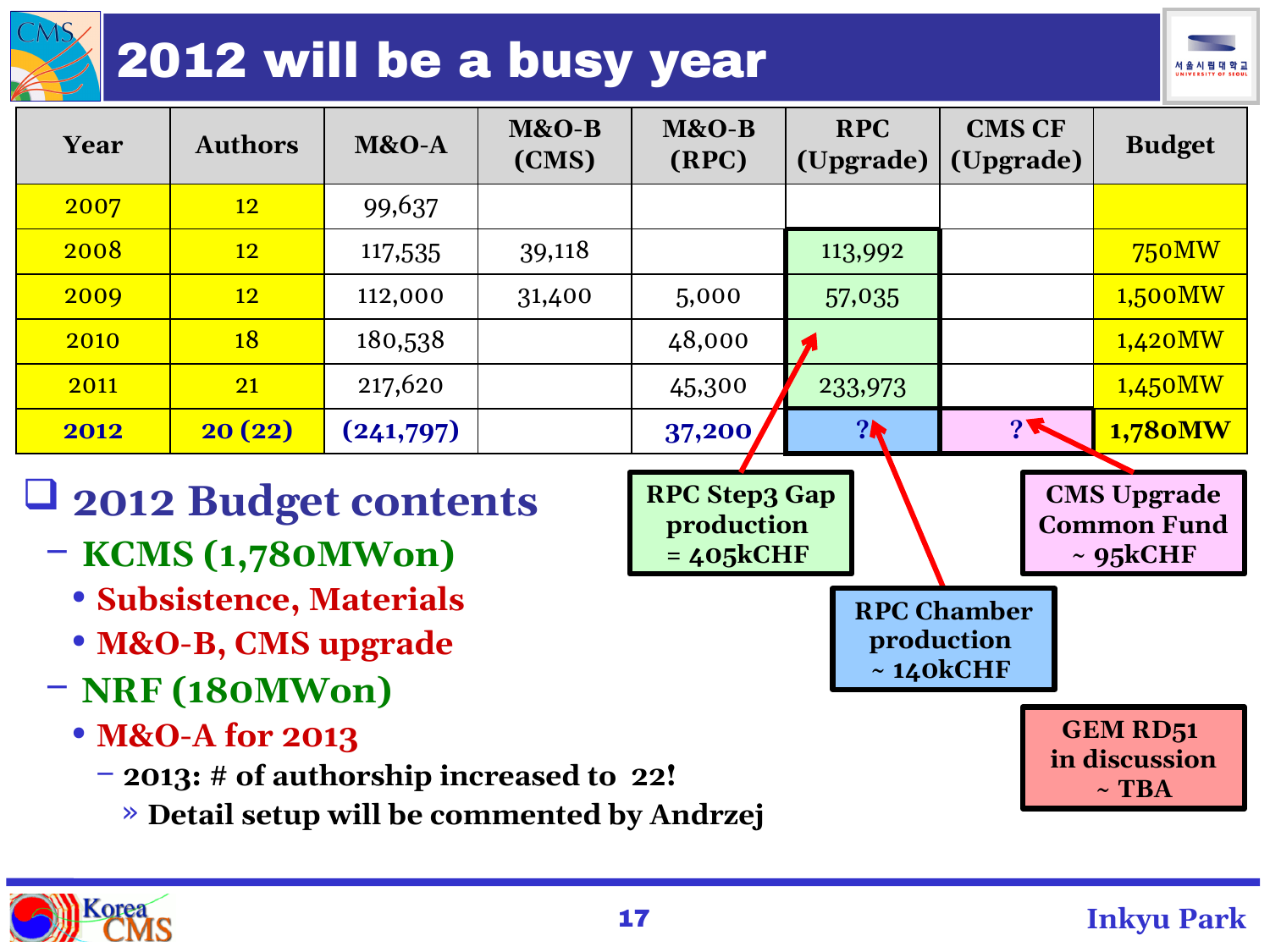

# 2012 will be a busy year
| Year | Authors | M&O-A | M&O-B (CMS) | M&O-B (RPC) | RPC (Upgrade) | CMS CF (Upgrade) | Budget |
| --- | --- | --- | --- | --- | --- | --- | --- |
| 2007 | 12 | 99,637 |  |  |  |  |  |
| 2008 | 12 | 117,535 | 39,118 |  | 113,992 |  | 750MW |
| 2009 | 12 | 112,000 | 31,400 | 5,000 | 57,035 |  | 1,500MW |
| 2010 | 18 | 180,538 |  | 48,000 |  |  | 1,420MW |
| 2011 | 21 | 217,620 |  | 45,300 | 233,973 |  | 1,450MW |
| 2012 | 20 (22) | (241,797) |  | 37,200 | ? | ? | 1,780MW |
2012 Budget contents
 KCMS (1,780MWon)
Subsistence, Materials
M&O-B, CMS upgrade
 NRF (180MWon)
M&O-A for 2013
2013: # of authorship increased to  22!
Detail setup will be commented by Andrzej
RPC Step3 Gap production
= 405kCHF
CMS Upgrade Common Fund
~ 95kCHF
RPC Chamber production
~ 140kCHF
GEM RD51
in discussion
~ TBA